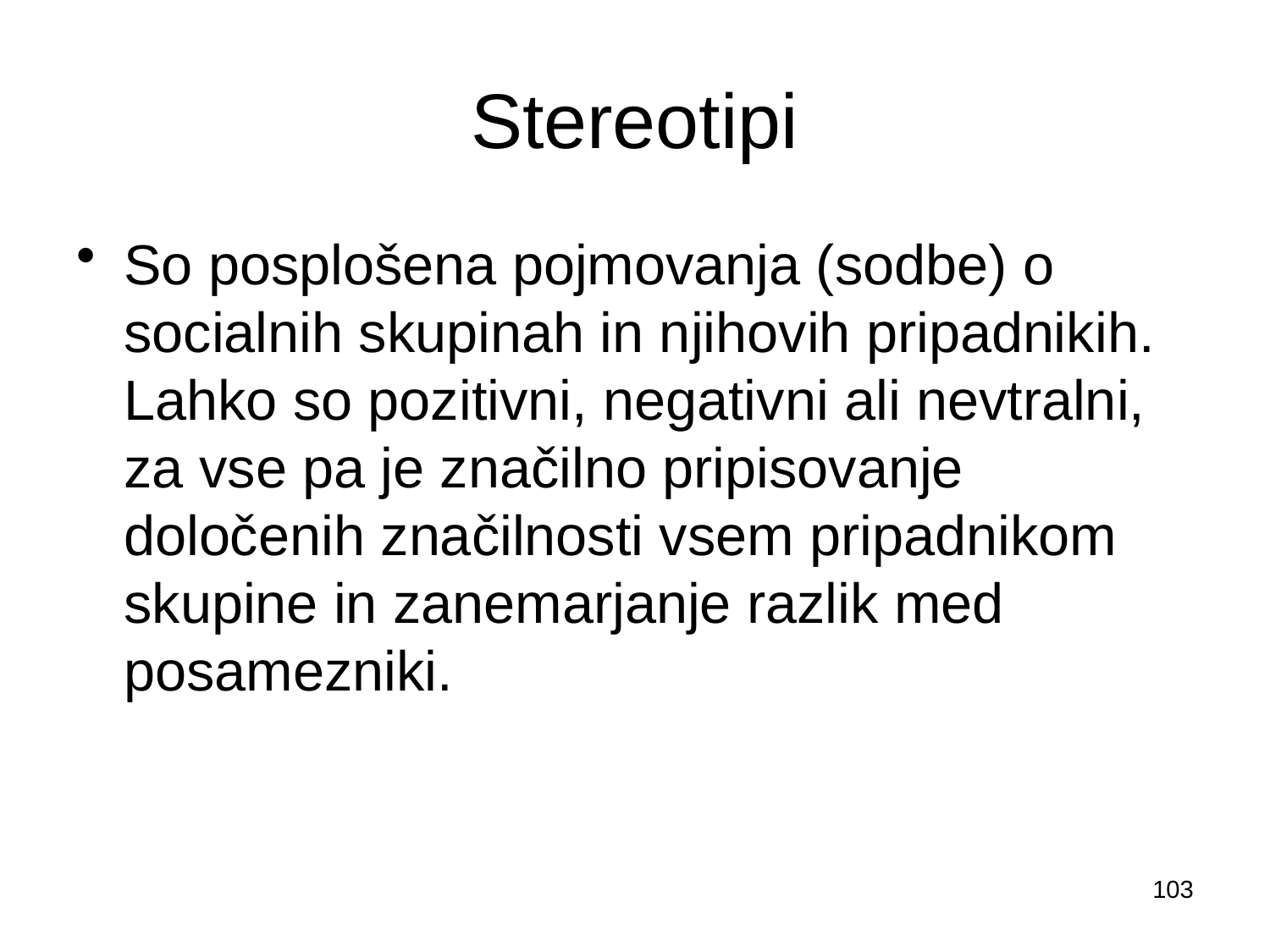

# Stereotipi
So posplošena pojmovanja (sodbe) o socialnih skupinah in njihovih pripadnikih. Lahko so pozitivni, negativni ali nevtralni, za vse pa je značilno pripisovanje določenih značilnosti vsem pripadnikom skupine in zanemarjanje razlik med posamezniki.
103